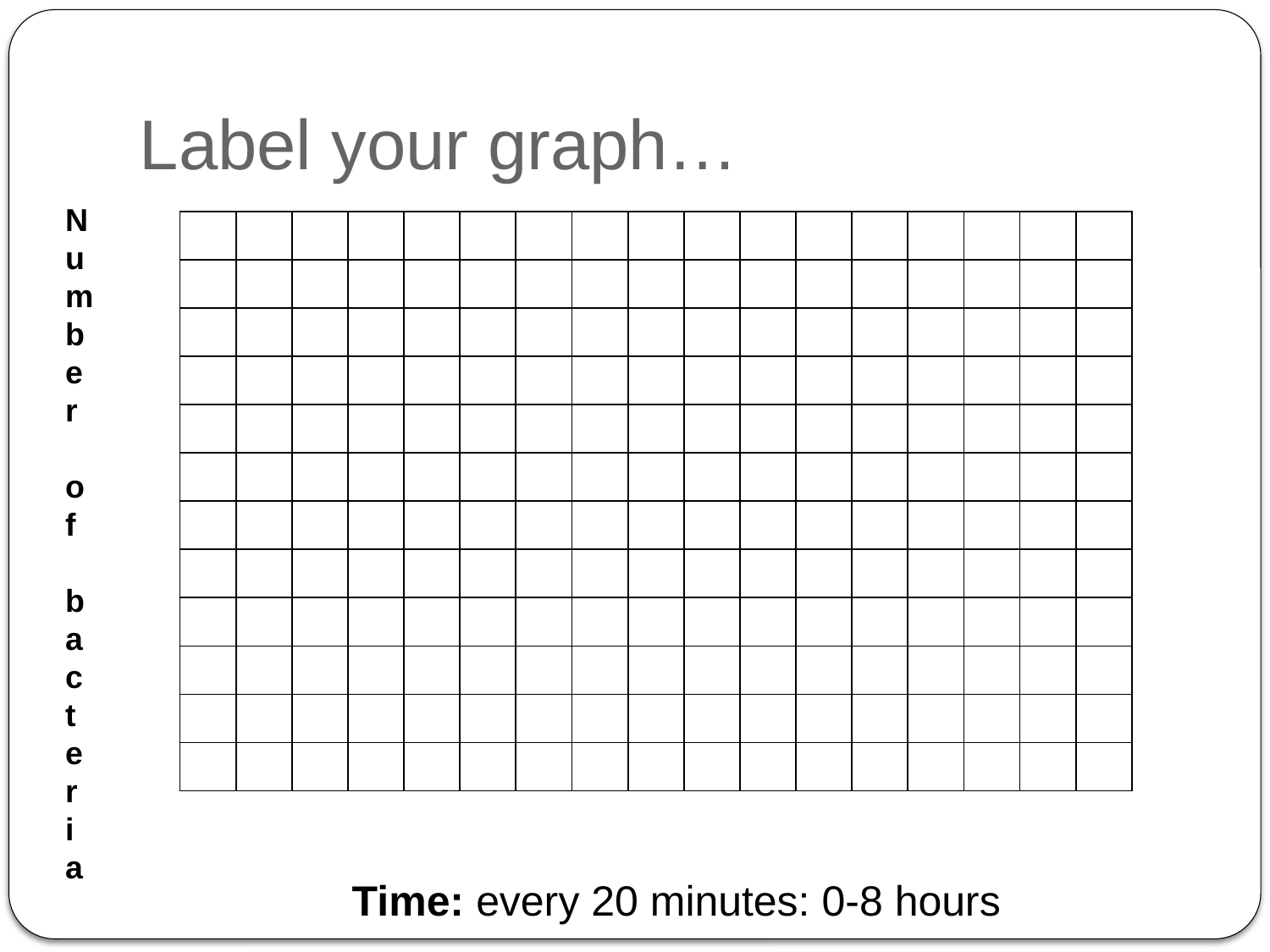

# Label your graph…
Numb
e
r

of

b
a
c
t
e
r
i
a

|  |  |  |  |  |  |  |  |  |  |  |  |  |  |  |  |  |
| --- | --- | --- | --- | --- | --- | --- | --- | --- | --- | --- | --- | --- | --- | --- | --- | --- |
|  |  |  |  |  |  |  |  |  |  |  |  |  |  |  |  |  |
|  |  |  |  |  |  |  |  |  |  |  |  |  |  |  |  |  |
|  |  |  |  |  |  |  |  |  |  |  |  |  |  |  |  |  |
|  |  |  |  |  |  |  |  |  |  |  |  |  |  |  |  |  |
|  |  |  |  |  |  |  |  |  |  |  |  |  |  |  |  |  |
|  |  |  |  |  |  |  |  |  |  |  |  |  |  |  |  |  |
|  |  |  |  |  |  |  |  |  |  |  |  |  |  |  |  |  |
|  |  |  |  |  |  |  |  |  |  |  |  |  |  |  |  |  |
|  |  |  |  |  |  |  |  |  |  |  |  |  |  |  |  |  |
|  |  |  |  |  |  |  |  |  |  |  |  |  |  |  |  |  |
|  |  |  |  |  |  |  |  |  |  |  |  |  |  |  |  |  |
Time: every 20 minutes: 0-8 hours